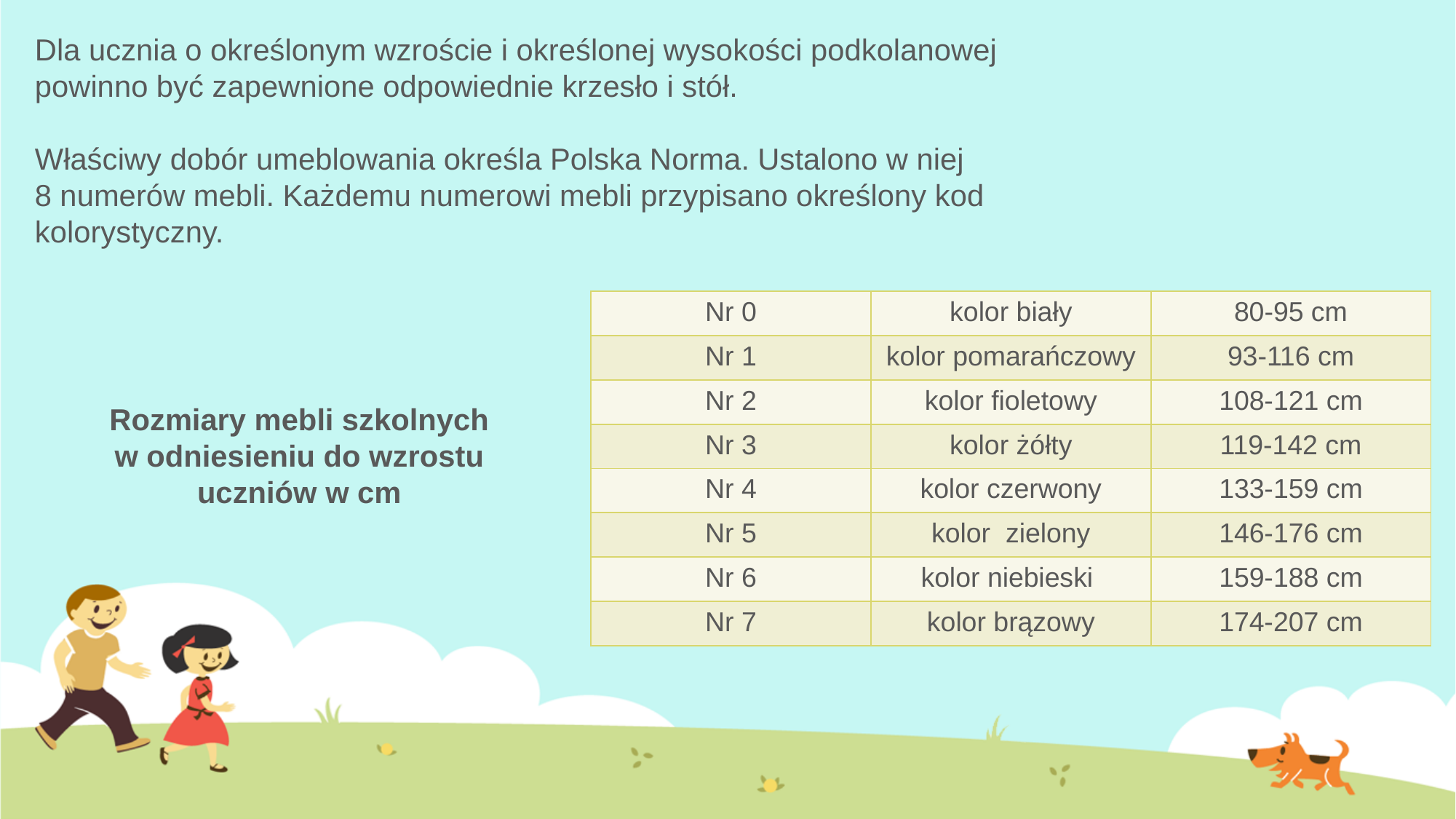

Dla ucznia o określonym wzroście i określonej wysokości podkolanowej powinno być zapewnione odpowiednie krzesło i stół.

Właściwy dobór umeblowania określa Polska Norma. Ustalono w niej
8 numerów mebli. Każdemu numerowi mebli przypisano określony kod kolorystyczny.
| Nr 0 | kolor biały | 80-95 cm |
| --- | --- | --- |
| Nr 1 | kolor pomarańczowy | 93-116 cm |
| Nr 2 | kolor fioletowy | 108-121 cm |
| Nr 3 | kolor żółty | 119-142 cm |
| Nr 4 | kolor czerwony | 133-159 cm |
| Nr 5 | kolor zielony | 146-176 cm |
| Nr 6 | kolor niebieski | 159-188 cm |
| Nr 7 | kolor brązowy | 174-207 cm |
Rozmiary mebli szkolnych w odniesieniu do wzrostu uczniów w cm